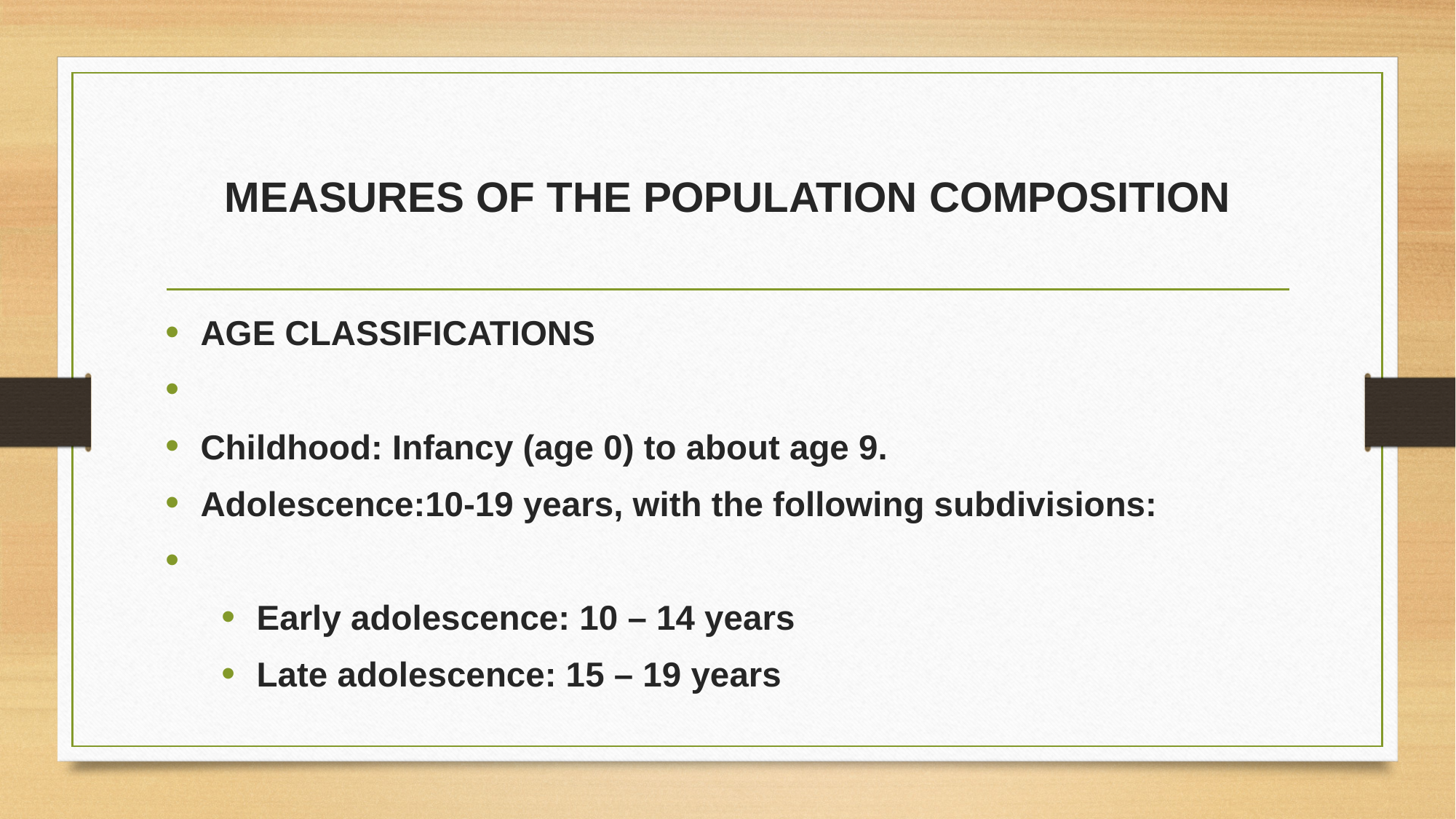

# MEASURES OF THE POPULATION COMPOSITION
AGE CLASSIFICATIONS

Childhood: Infancy (age 0) to about age 9.
Adolescence:10-19 years, with the following subdivisions:

Early adolescence: 10 – 14 years
Late adolescence: 15 – 19 years